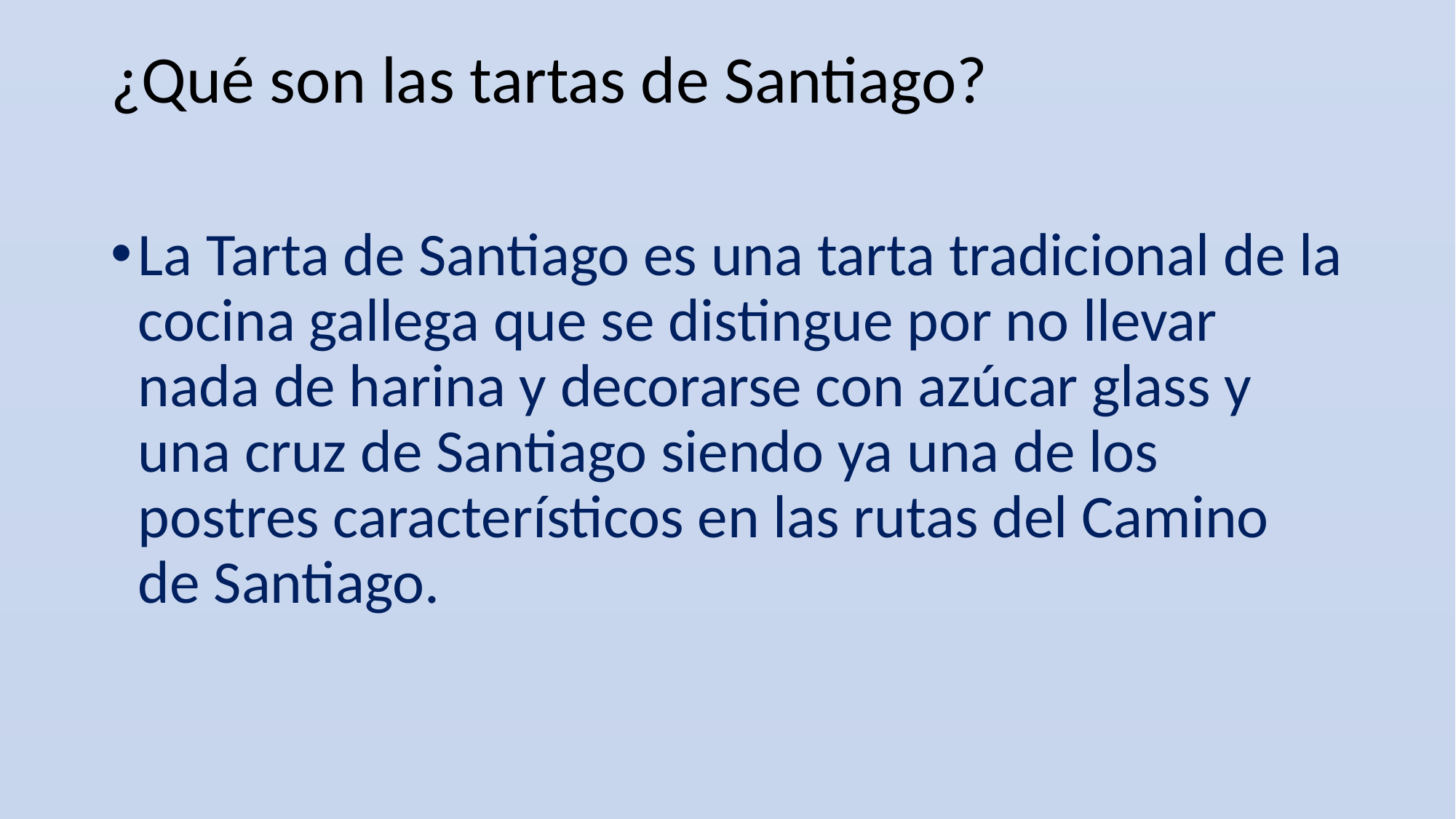

# ¿Qué son las tartas de Santiago?
La Tarta de Santiago es una tarta tradicional de la cocina gallega que se distingue por no llevar nada de harina y decorarse con azúcar glass y una cruz de Santiago siendo ya una de los postres característicos en las rutas del Camino de Santiago.